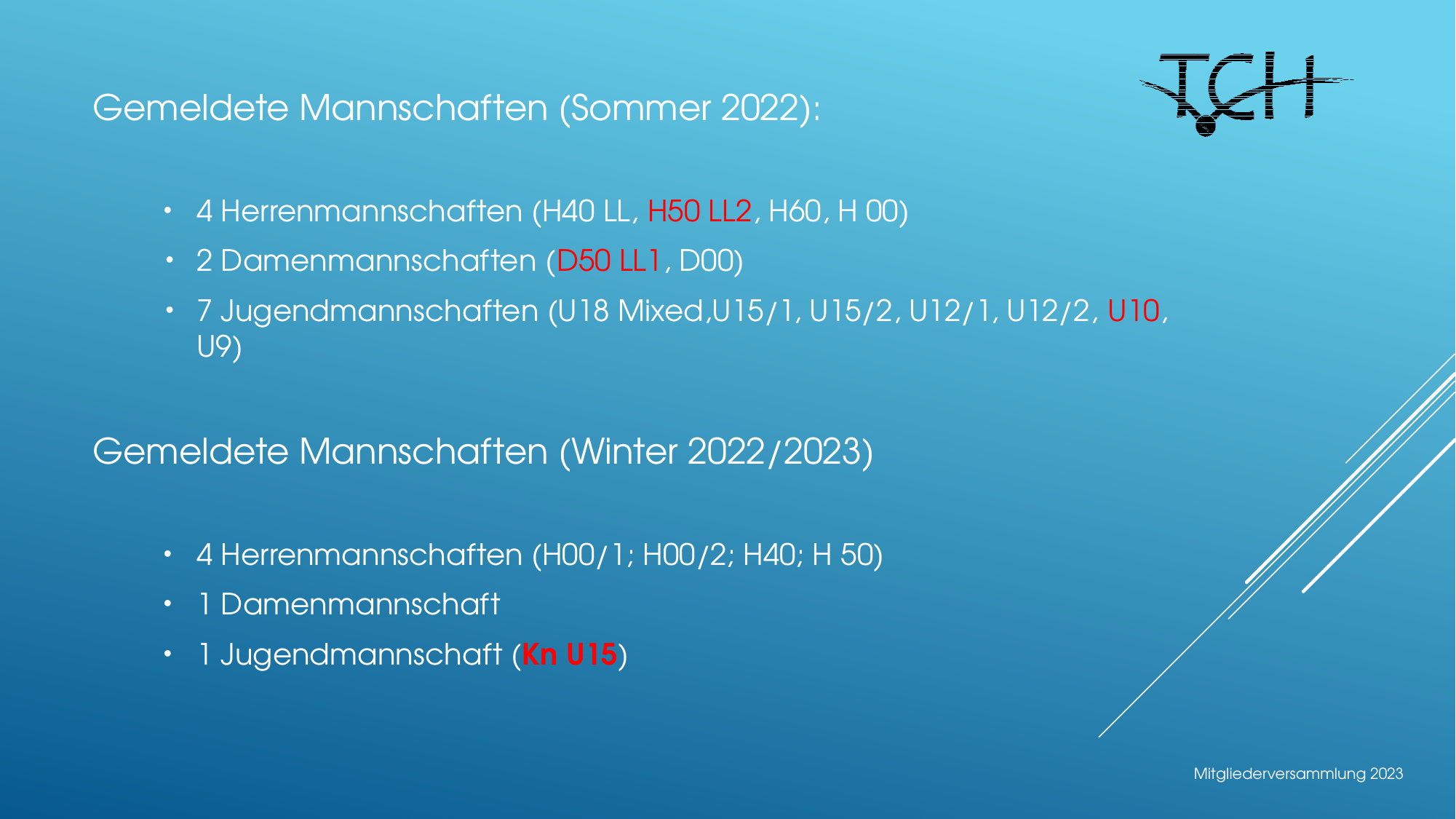

Gemeldete Mannschaften (Sommer 2022):

4 Herrenmannschaften (H40 LL, H50 LL2, H60, H 00)
2 Damenmannschaften (D50 LL1, D00)
7 Jugendmannschaften (U18 Mixed,U15/1, U15/2, U12/1, U12/2, U10, U9)

Gemeldete Mannschaften (Winter 2022/2023)

4 Herrenmannschaften (H00/1; H00/2; H40; H 50)
1 Damenmannschaft
1 Jugendmannschaft (Kn U15)

Mitgliederversammlung 2023